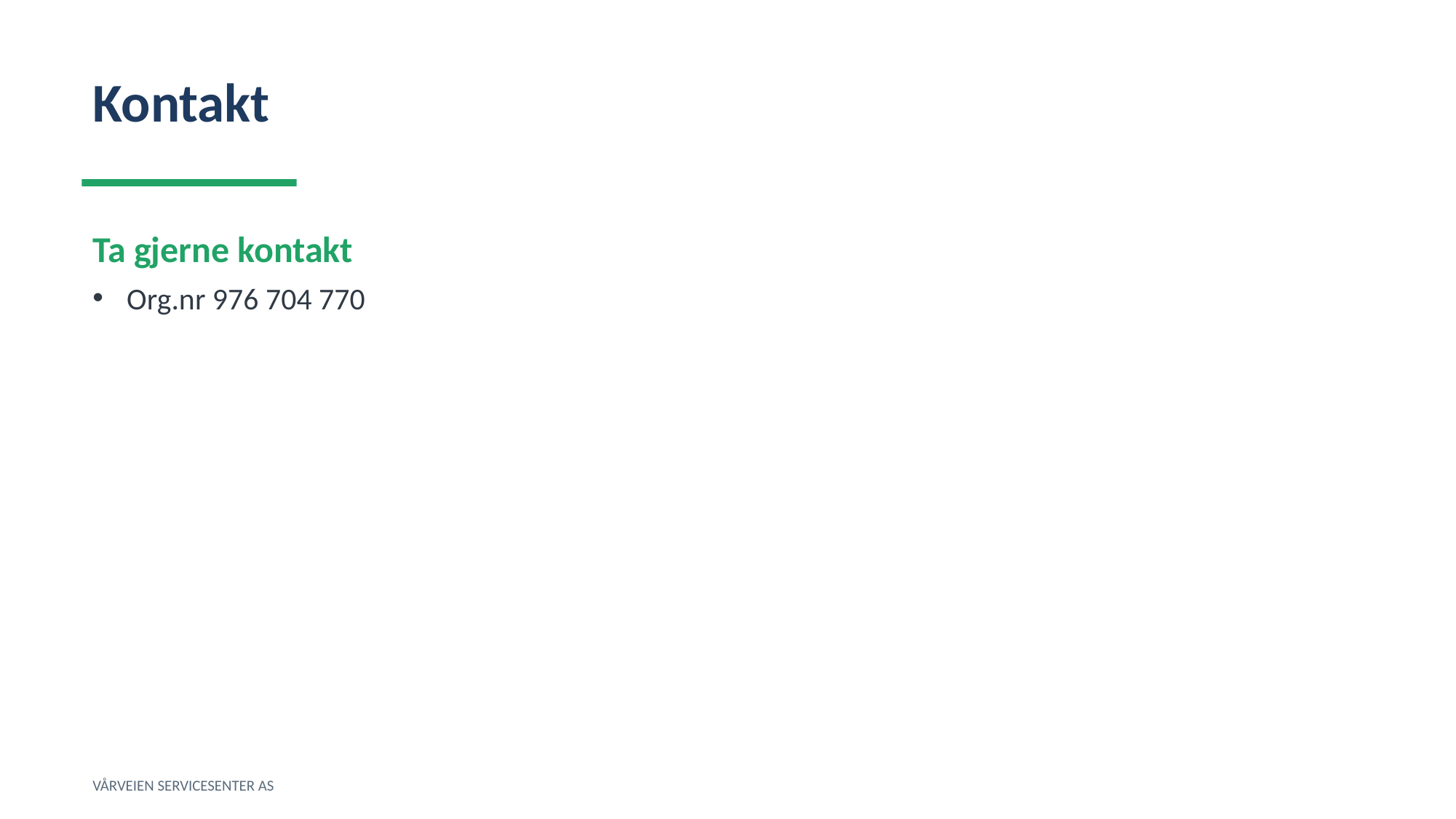

Kontakt

Ta gjerne kontakt
Org.nr 976 704 770
VÅRVEIEN SERVICESENTER AS